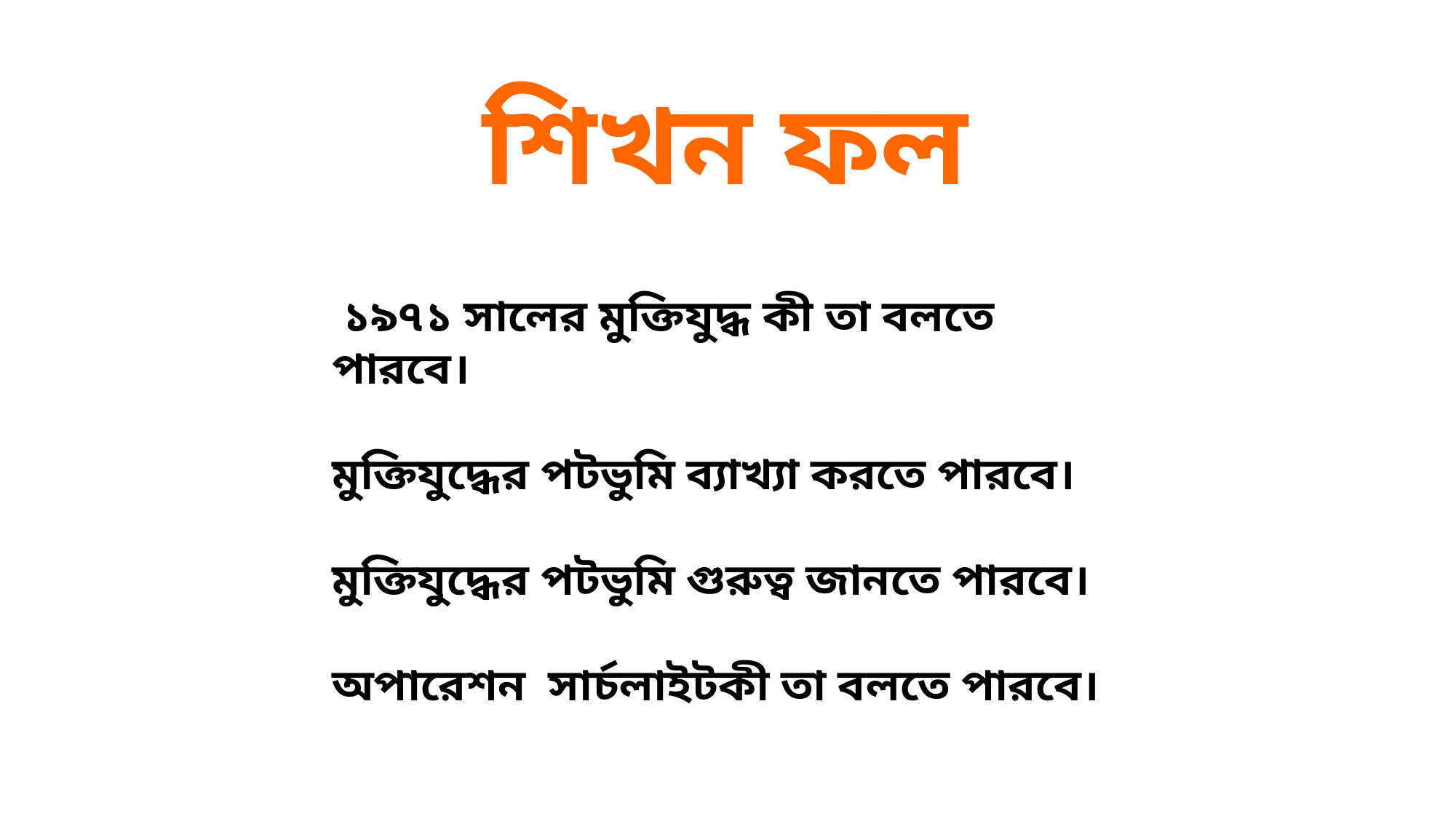

শিখন ফল
 ১৯৭১ সালের মুক্তিযুদ্ধ কী তা বলতে পারবে।

মুক্তিযুদ্ধের পটভুমি ব্যাখ্যা করতে পারবে।

মুক্তিযুদ্ধের পটভুমি গুরুত্ব জানতে পারবে।

অপারেশন  সার্চলাইটকী তা বলতে পারবে।